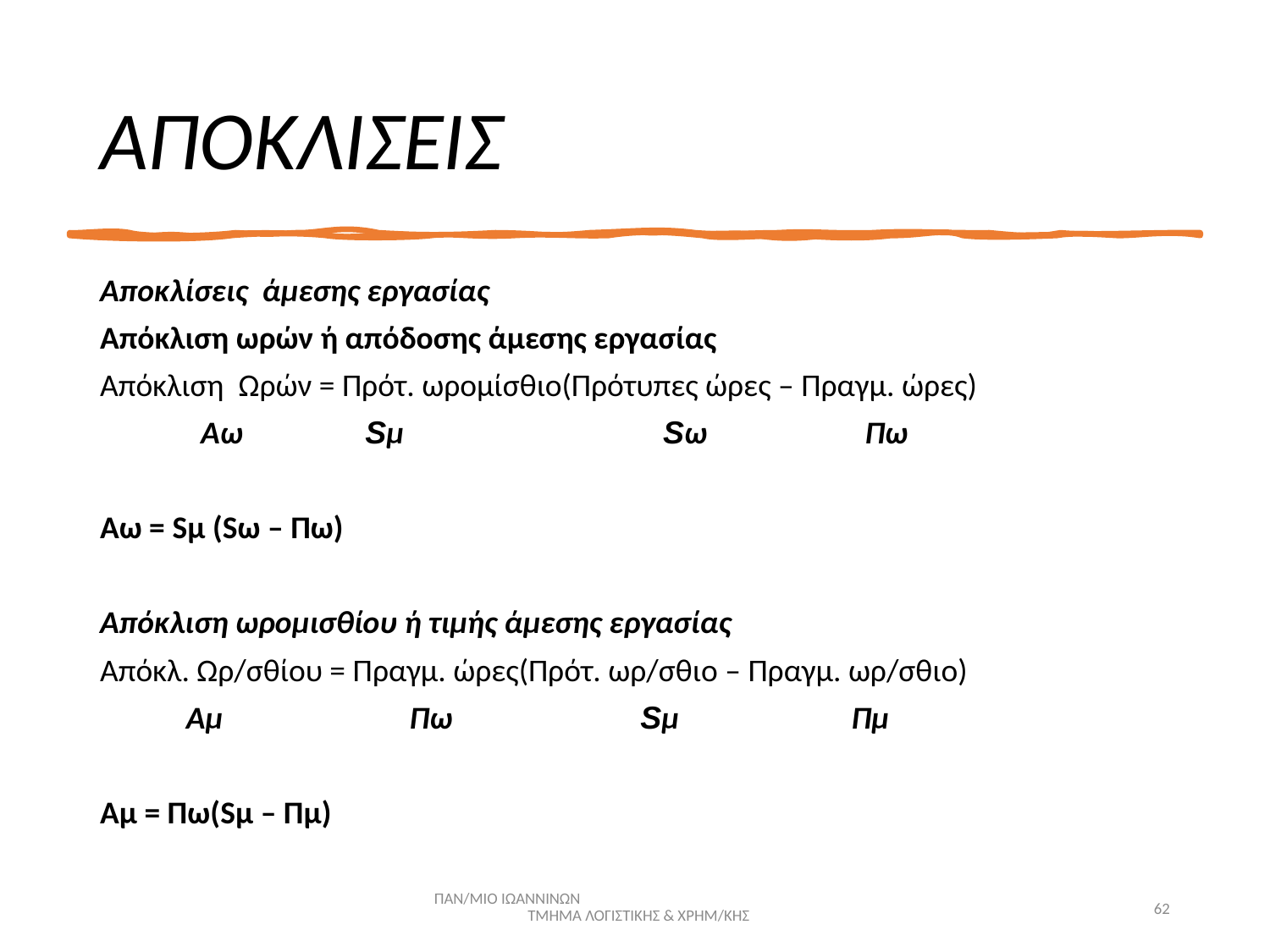

# ΑΠΟΚΛΙΣΕΙΣ

Αποκλίσεις  άμεσης εργασίας
Απόκλιση ωρών ή απόδοσης άμεσης εργασίας
Απόκλιση  Ωρών = Πρότ. ωρομίσθιο(Πρότυπες ώρες – Πραγμ. ώρες)
              Αω                 Sμ                                    Sω                      Πω

Αω = Sμ (Sω – Πω)

Απόκλιση ωρομισθίου ή τιμής άμεσης εργασίας
Απόκλ. Ωρ/σθίου = Πραγμ. ώρες(Πρότ. ωρ/σθιο – Πραγμ. ωρ/σθιο)
            Αμ                          Πω                          Sμ                        Πμ

Αμ = Πω(Sμ – Πμ)

ΠΑΝ/ΜΙΟ ΙΩΑΝΝΙΝΩΝ                                                                          ΤΜΗΜΑ ΛΟΓΙΣΤΙΚΗΣ & ΧΡΗΜ/ΚΗΣ
62